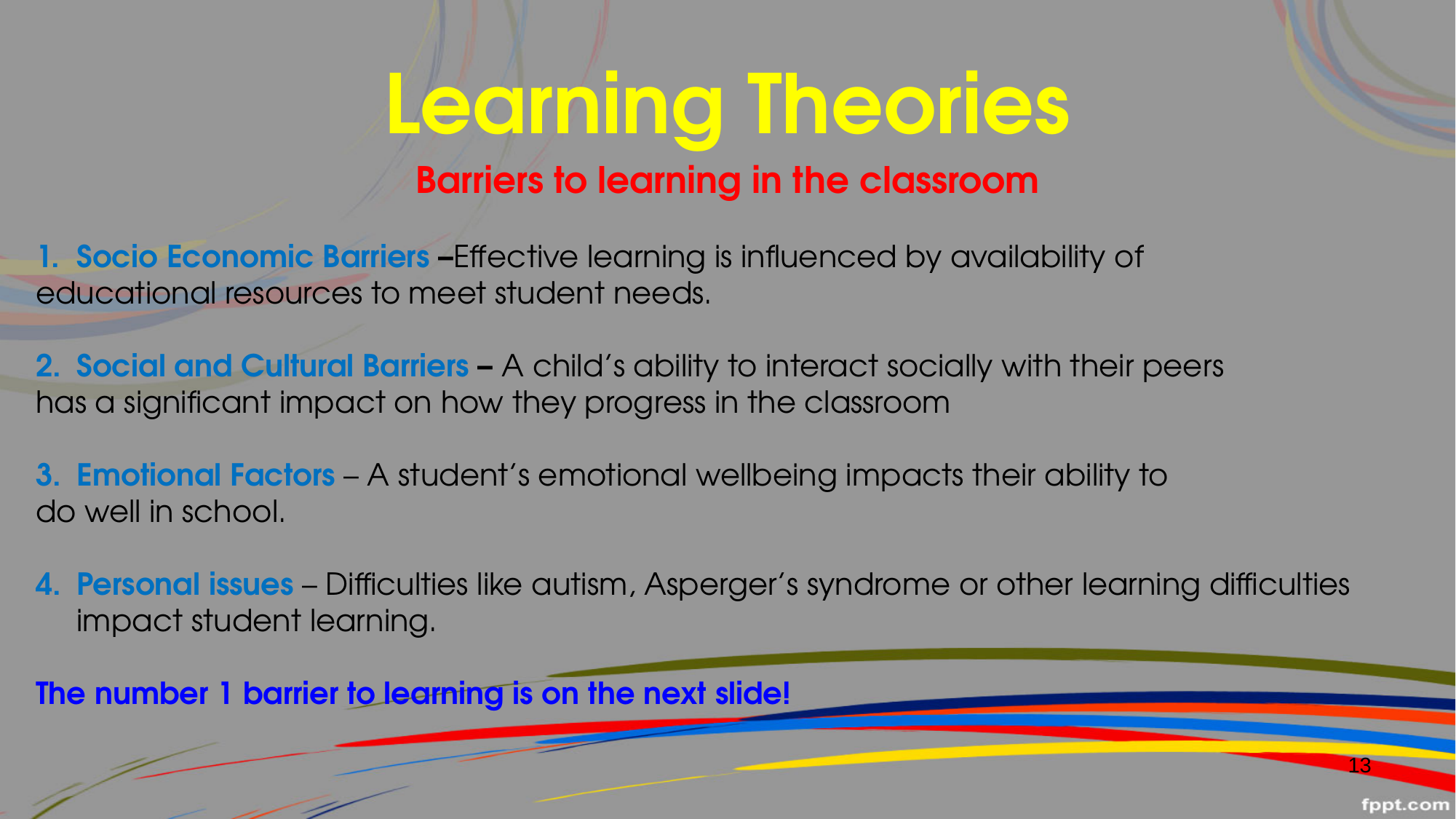

# Learning Theories
Barriers to learning in the classroom

Socio Economic Barriers –Effective learning is influenced by availability of
educational resources to meet student needs.

Social and Cultural Barriers – A child’s ability to interact socially with their peers
has a significant impact on how they progress in the classroom

Emotional Factors – A student’s emotional wellbeing impacts their ability to
do well in school.

Personal issues – Difficulties like autism, Asperger’s syndrome or other learning difficulties impact student learning.

The number 1 barrier to learning is on the next slide!
13